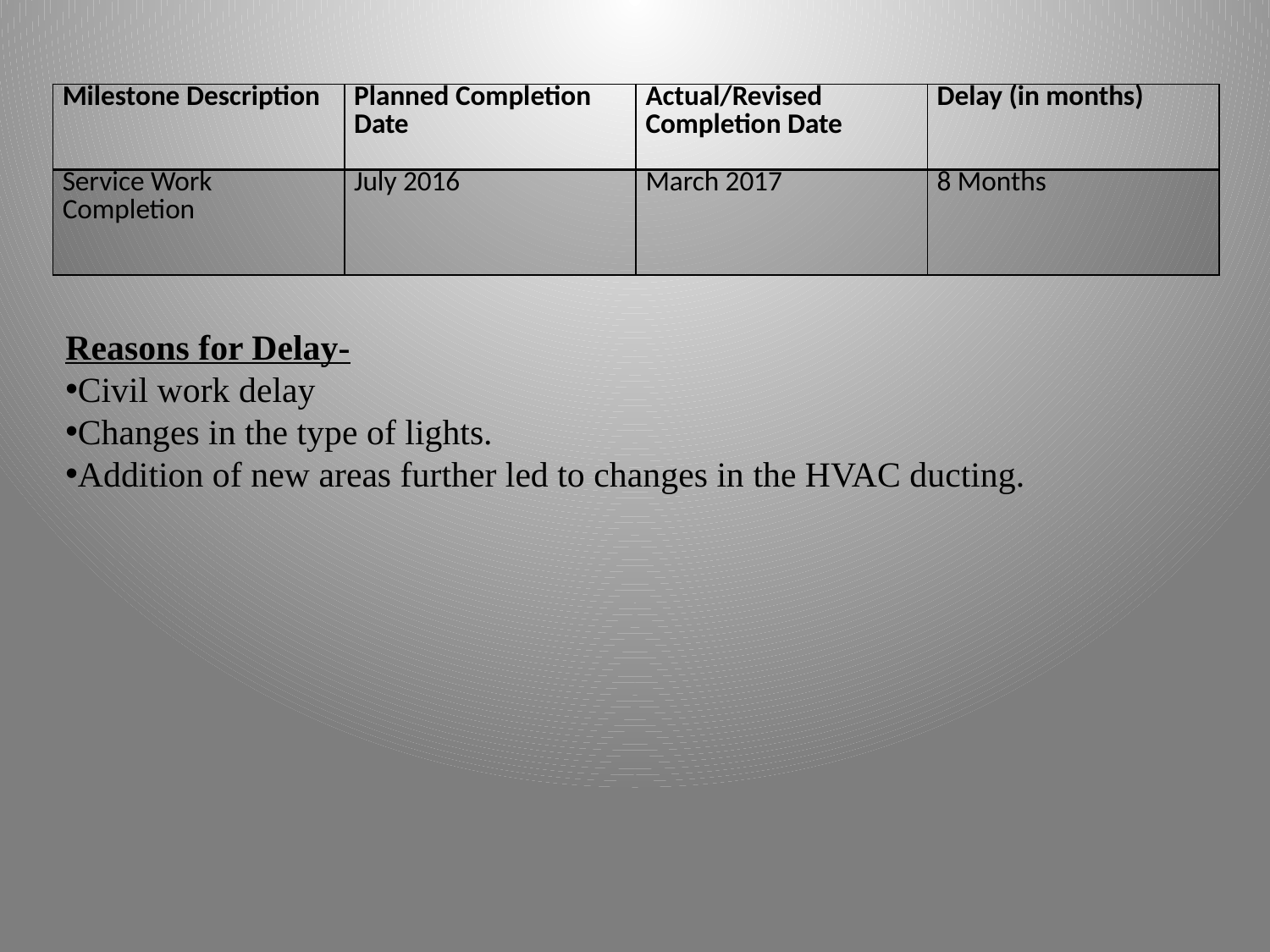

| Milestone Description | Planned Completion Date | Actual/Revised Completion Date | Delay (in months) |
| --- | --- | --- | --- |
| Service Work Completion | July 2016 | March 2017 | 8 Months |
Reasons for Delay-
Civil work delay
Changes in the type of lights.
Addition of new areas further led to changes in the HVAC ducting.